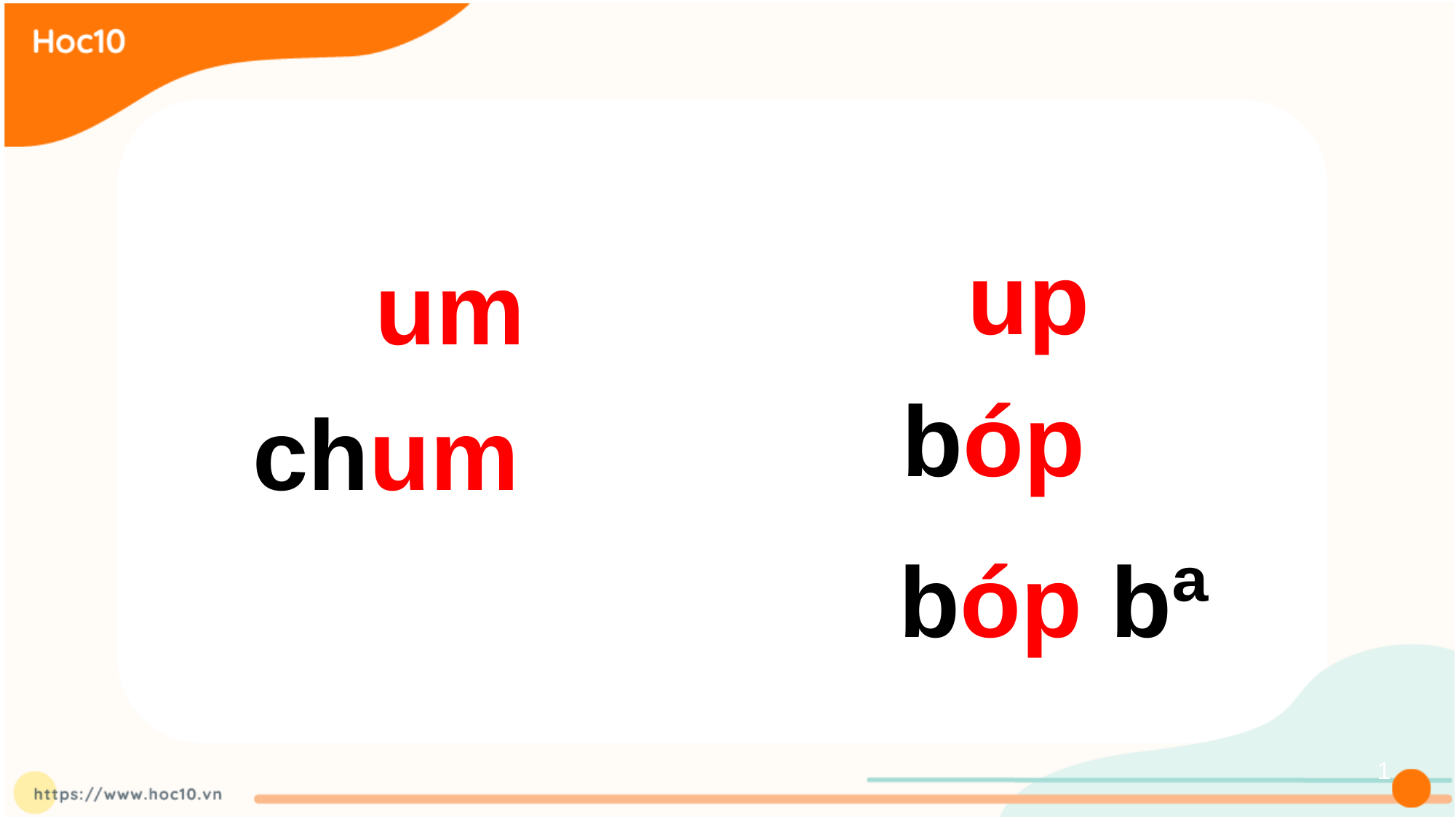

up
um
bóp
chum
bóp bª
1